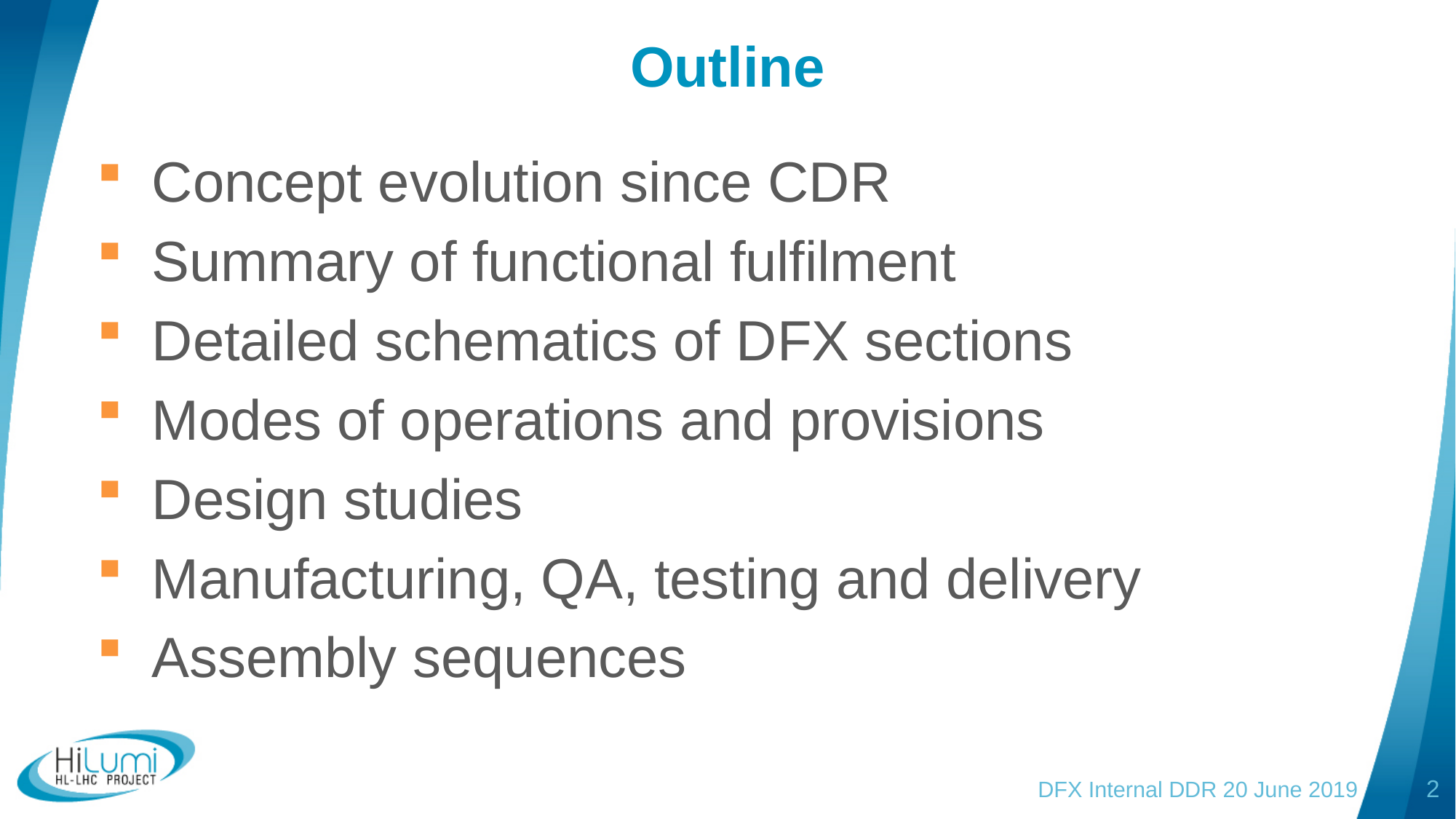

# Outline
Concept evolution since CDR
Summary of functional fulfilment
Detailed schematics of DFX sections
Modes of operations and provisions
Design studies
Manufacturing, QA, testing and delivery
Assembly sequences

DFX Internal DDR 20 June 2019
2